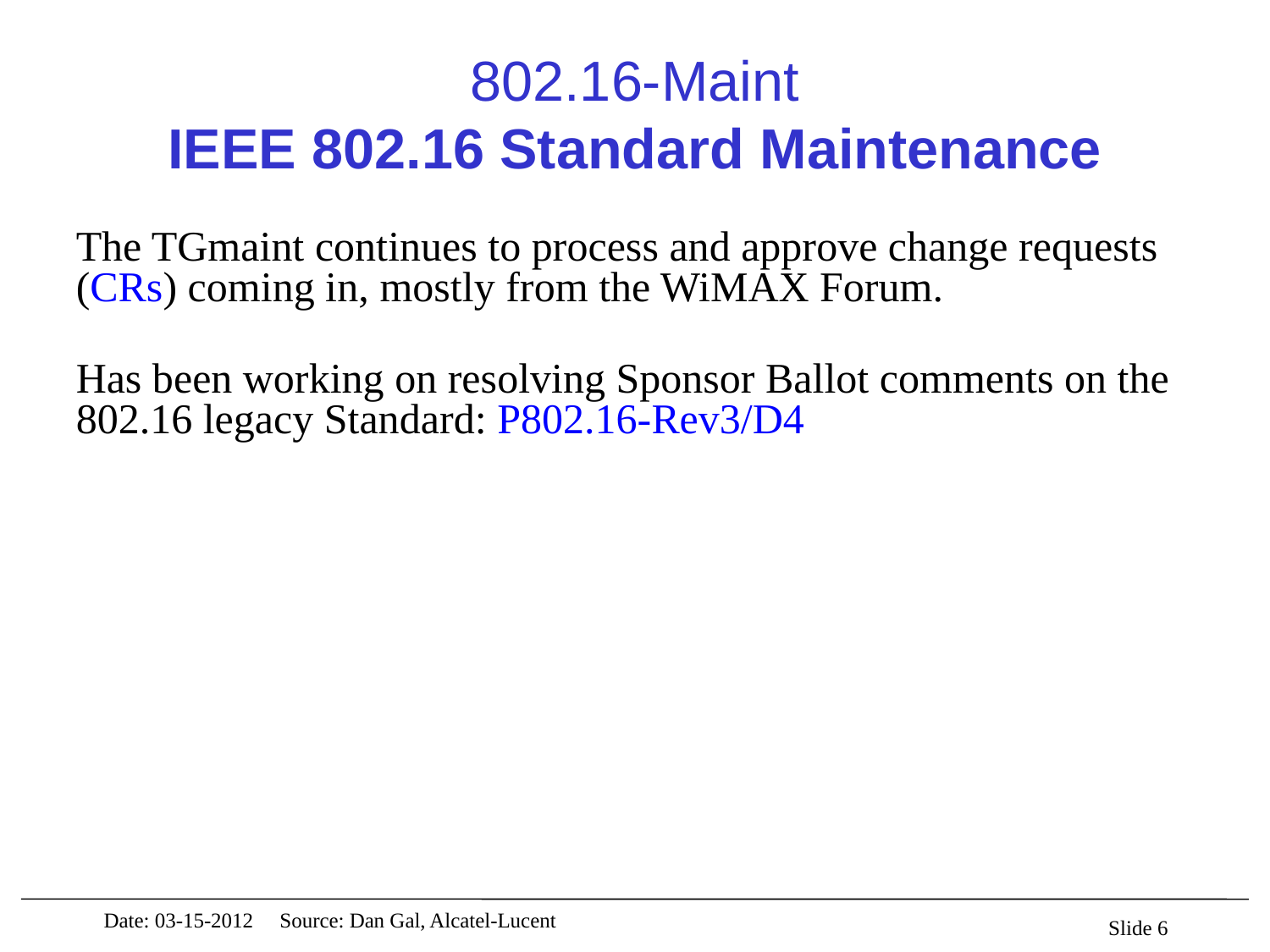

802.16-Maint
IEEE 802.16 Standard Maintenance
The TGmaint continues to process and approve change requests (CRs) coming in, mostly from the WiMAX Forum.
Has been working on resolving Sponsor Ballot comments on the 802.16 legacy Standard: P802.16-Rev3/D4